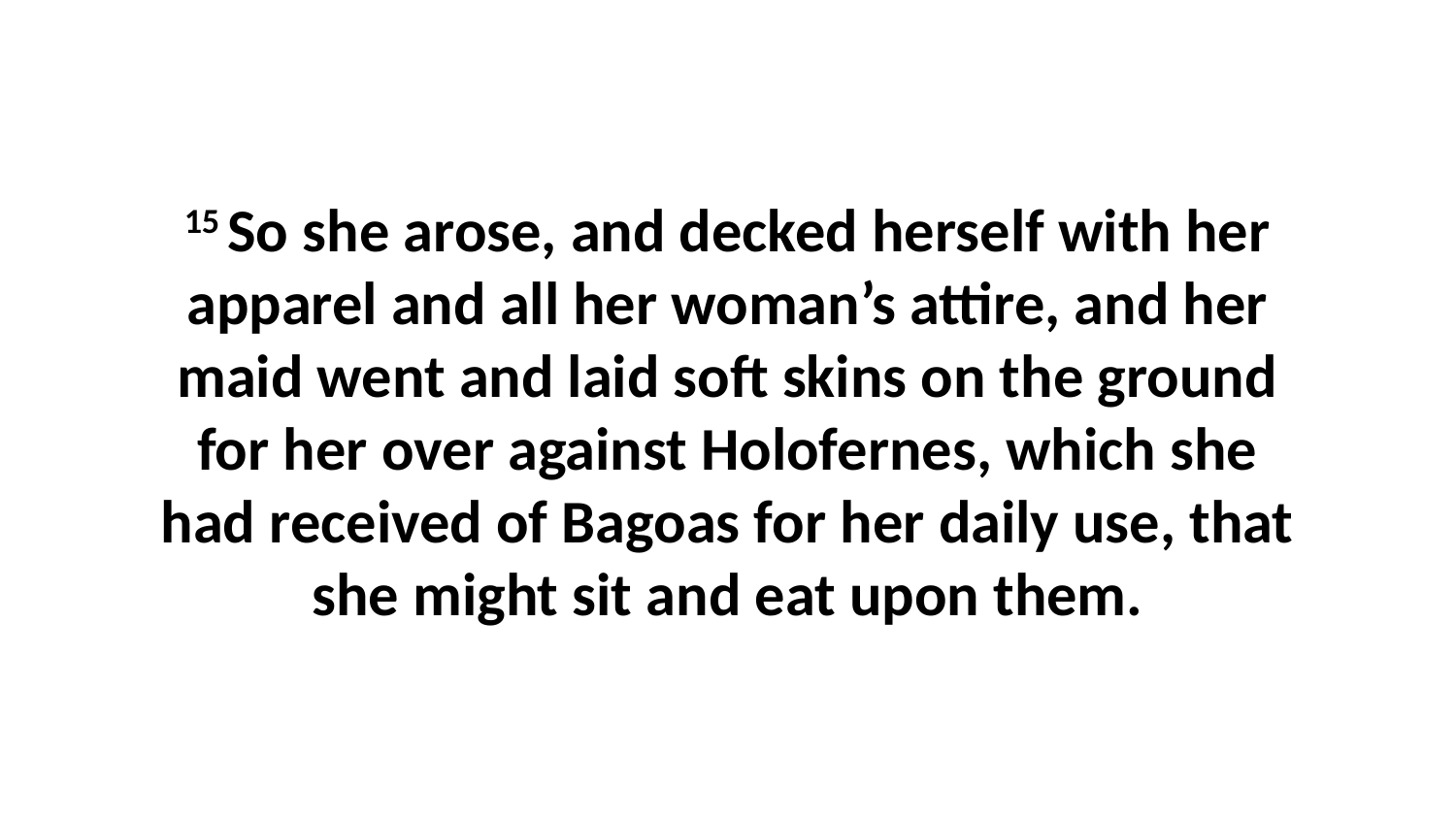

15 So she arose, and decked herself with her apparel and all her woman’s attire, and her maid went and laid soft skins on the ground for her over against Holofernes, which she had received of Bagoas for her daily use, that she might sit and eat upon them.